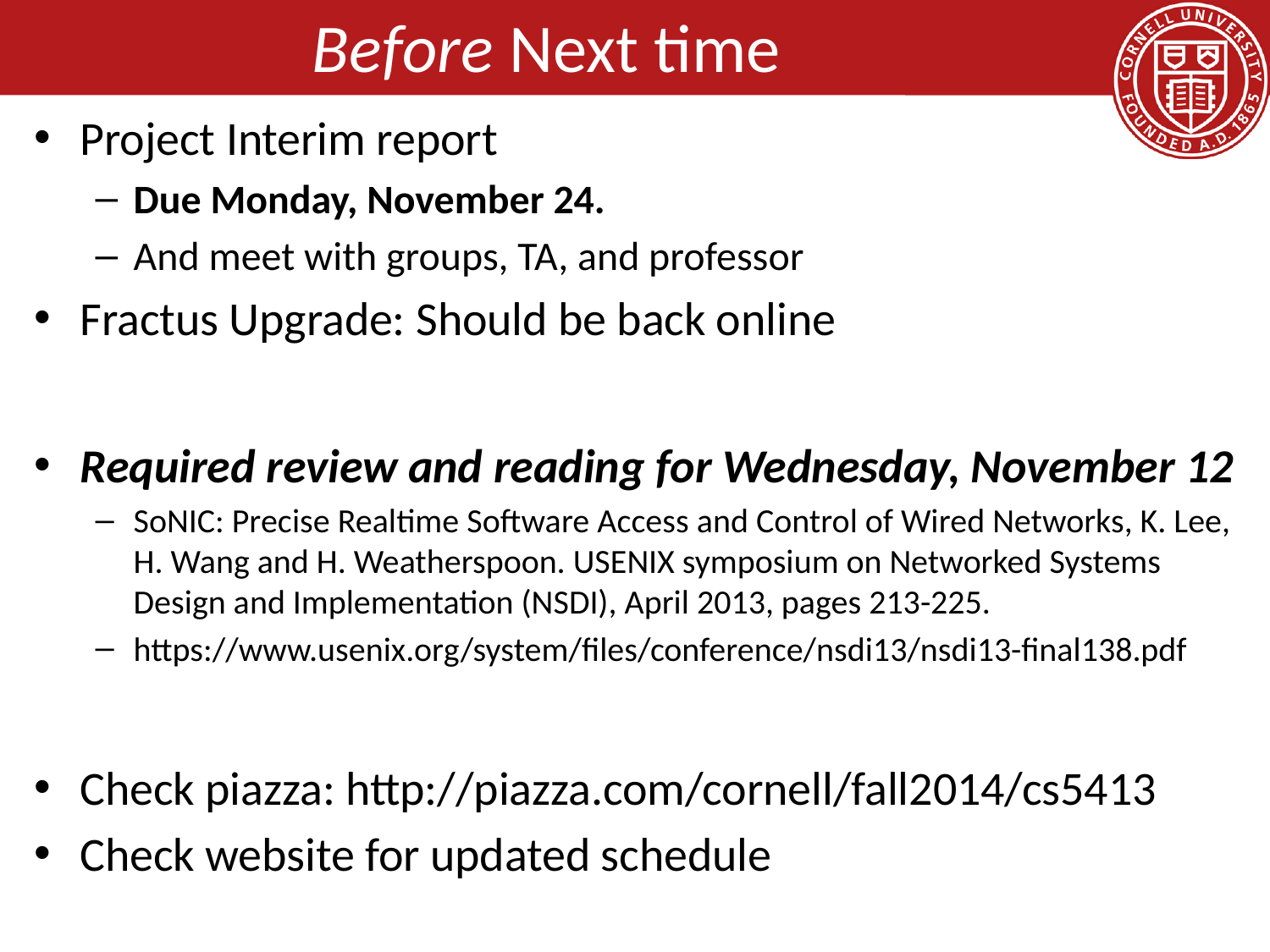

# Before Next time
Project Interim report
Due Monday, November 24.
And meet with groups, TA, and professor
Fractus Upgrade: Should be back online

Required review and reading for Wednesday, November 12
SoNIC: Precise Realtime Software Access and Control of Wired Networks, K. Lee, H. Wang and H. Weatherspoon. USENIX symposium on Networked Systems Design and Implementation (NSDI), April 2013, pages 213-225.
https://www.usenix.org/system/files/conference/nsdi13/nsdi13-final138.pdf

Check piazza: http://piazza.com/cornell/fall2014/cs5413
Check website for updated schedule